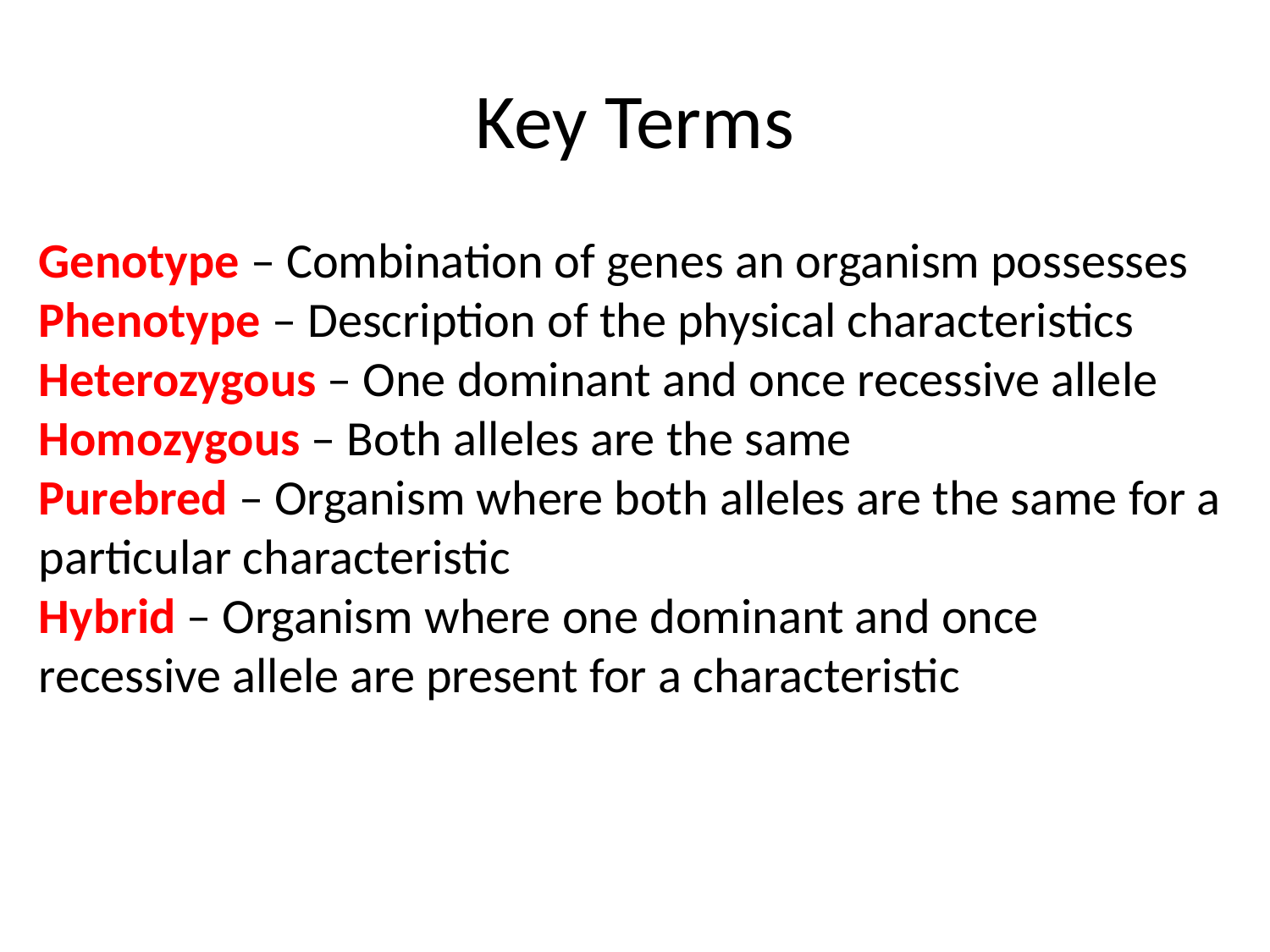

# Key Terms
Genotype – Combination of genes an organism possesses
Phenotype – Description of the physical characteristics
Heterozygous – One dominant and once recessive allele
Homozygous – Both alleles are the same
Purebred – Organism where both alleles are the same for a particular characteristic
Hybrid – Organism where one dominant and once recessive allele are present for a characteristic